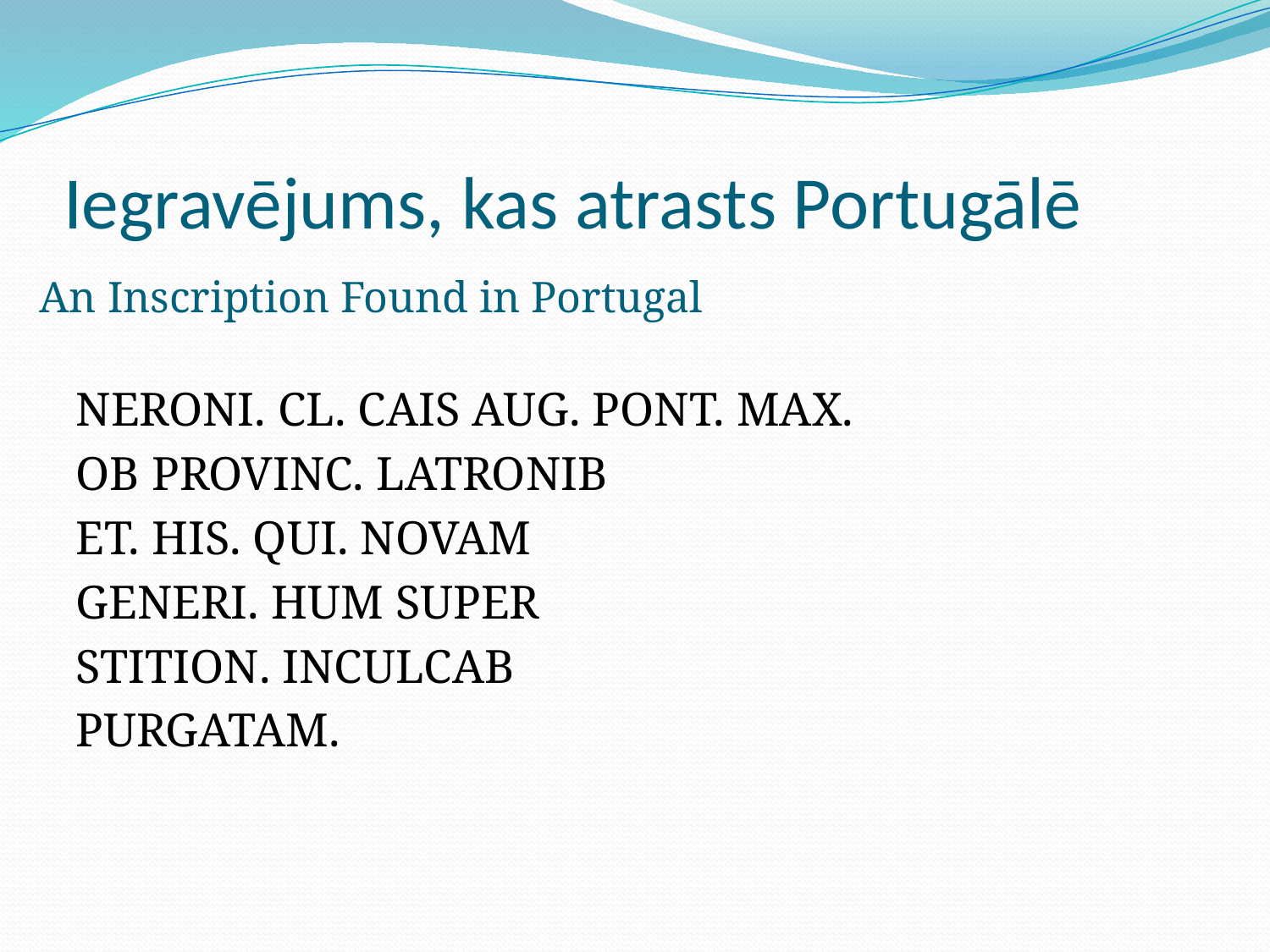

# Iegravējums, kas atrasts Portugālē
An Inscription Found in Portugal
NERONI. CL. CAIS AUG. PONT. MAX.
OB PROVINC. LATRONIB
ET. HIS. QUI. NOVAM
GENERI. HUM SUPER
STITION. INCULCAB
PURGATAM.